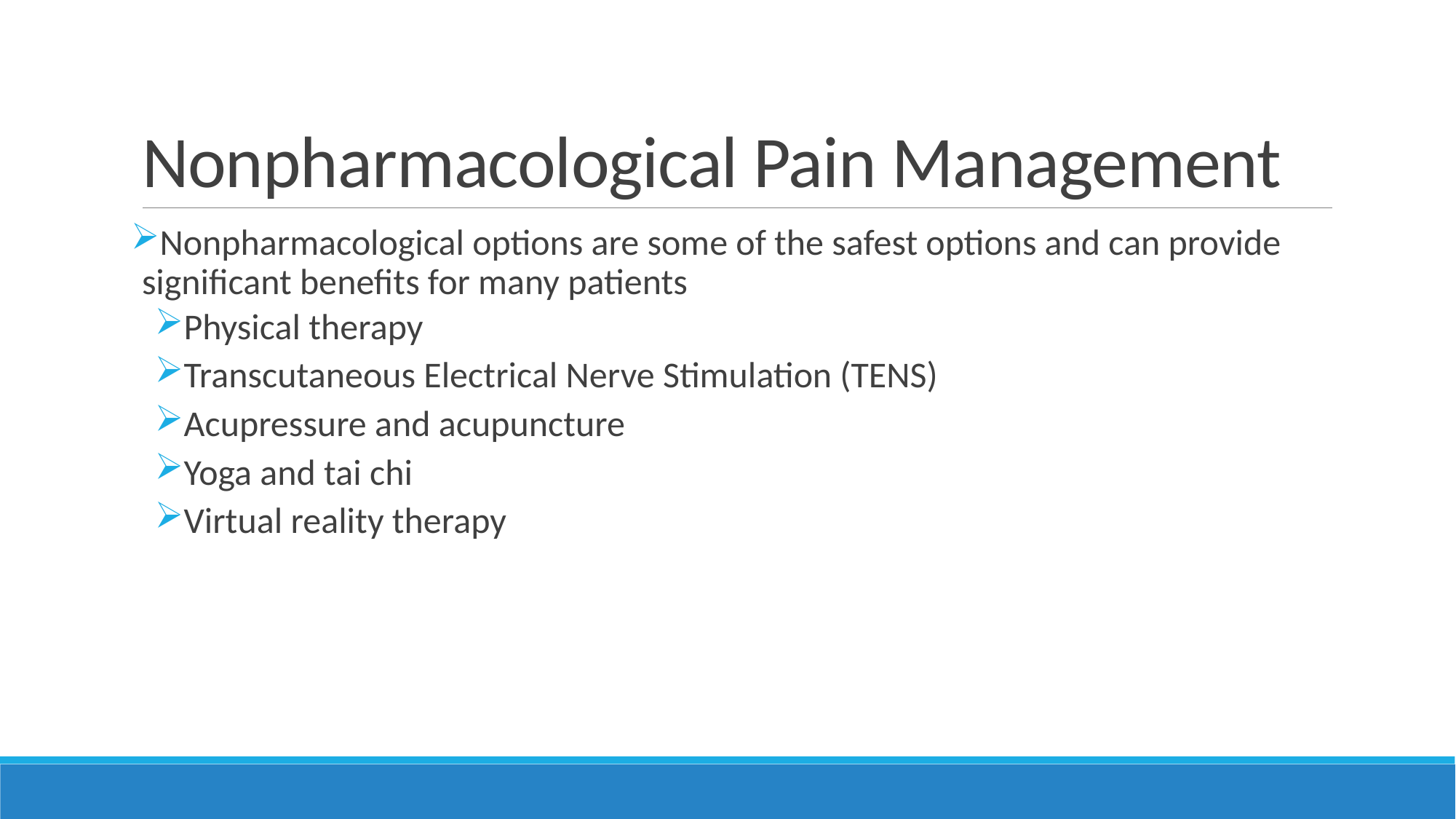

# Nonpharmacological Pain Management
Nonpharmacological options are some of the safest options and can provide significant benefits for many patients
Physical therapy
Transcutaneous Electrical Nerve Stimulation (TENS)
Acupressure and acupuncture
Yoga and tai chi
Virtual reality therapy